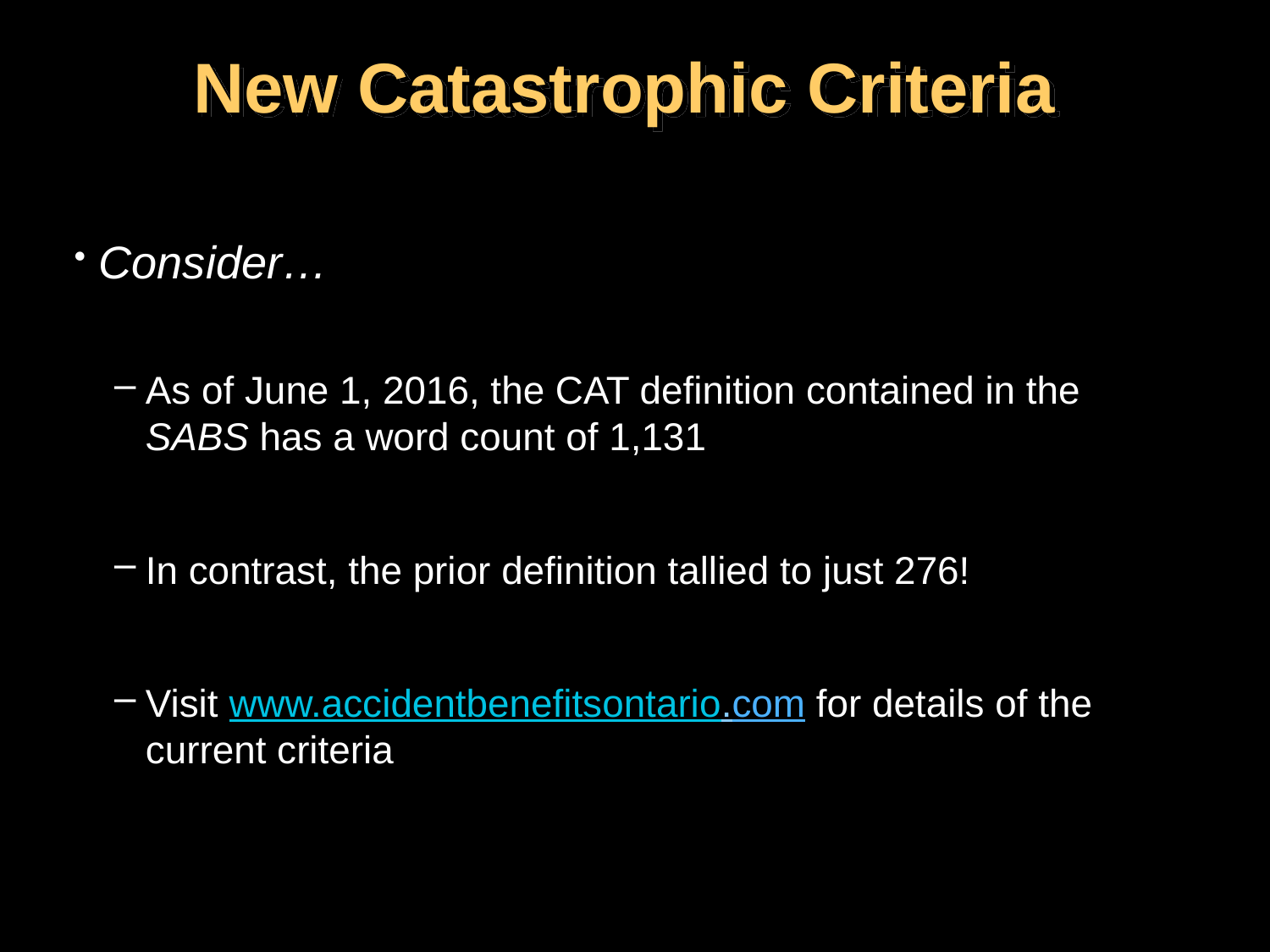

# New Catastrophic Criteria
Consider…

As of June 1, 2016, the CAT definition contained in the SABS has a word count of 1,131

In contrast, the prior definition tallied to just 276!

Visit www.accidentbenefitsontario.com for details of the current criteria